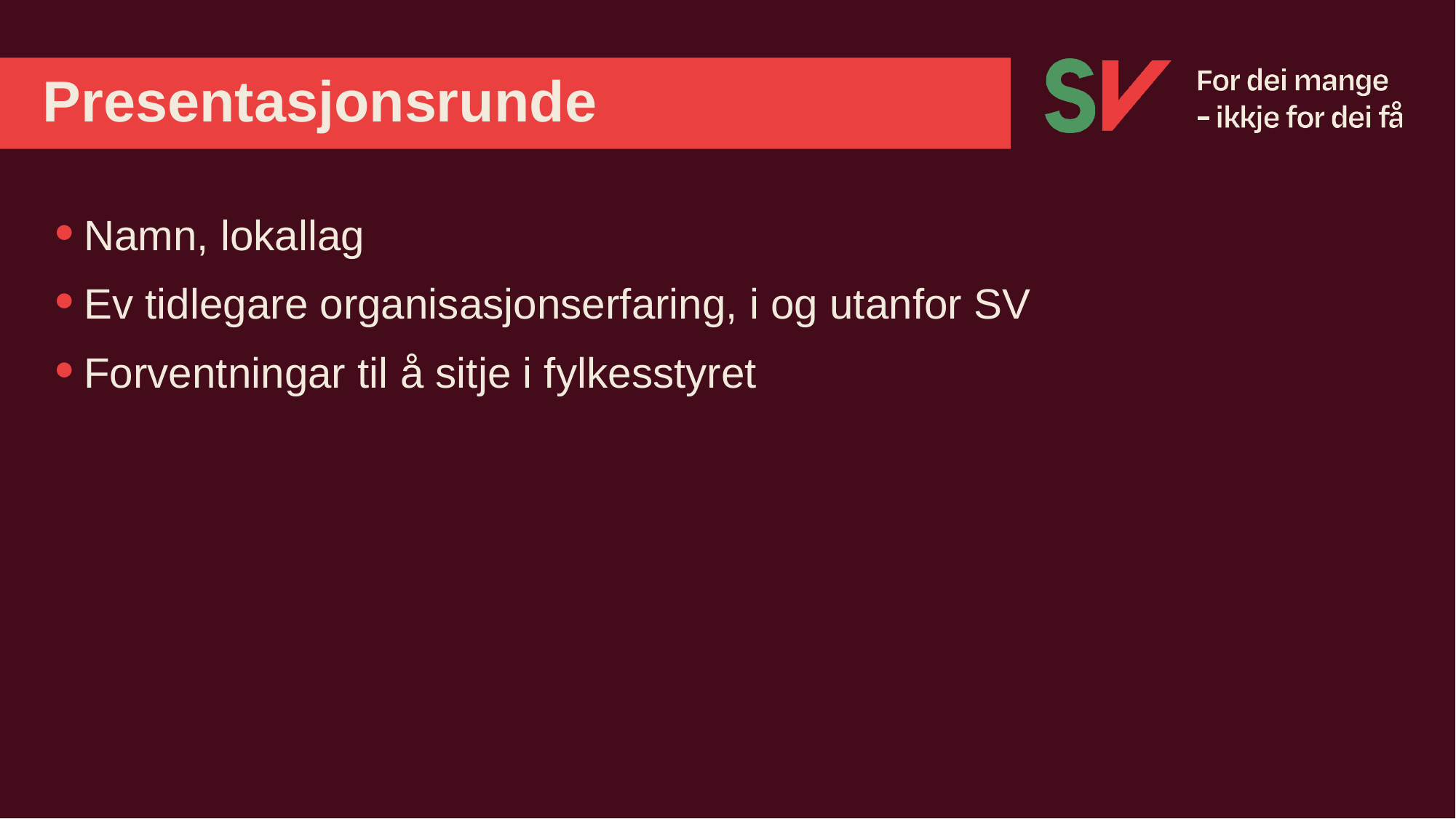

# Presentasjonsrunde
Namn, lokallag
Ev tidlegare organisasjonserfaring, i og utanfor SV
Forventningar til å sitje i fylkesstyret